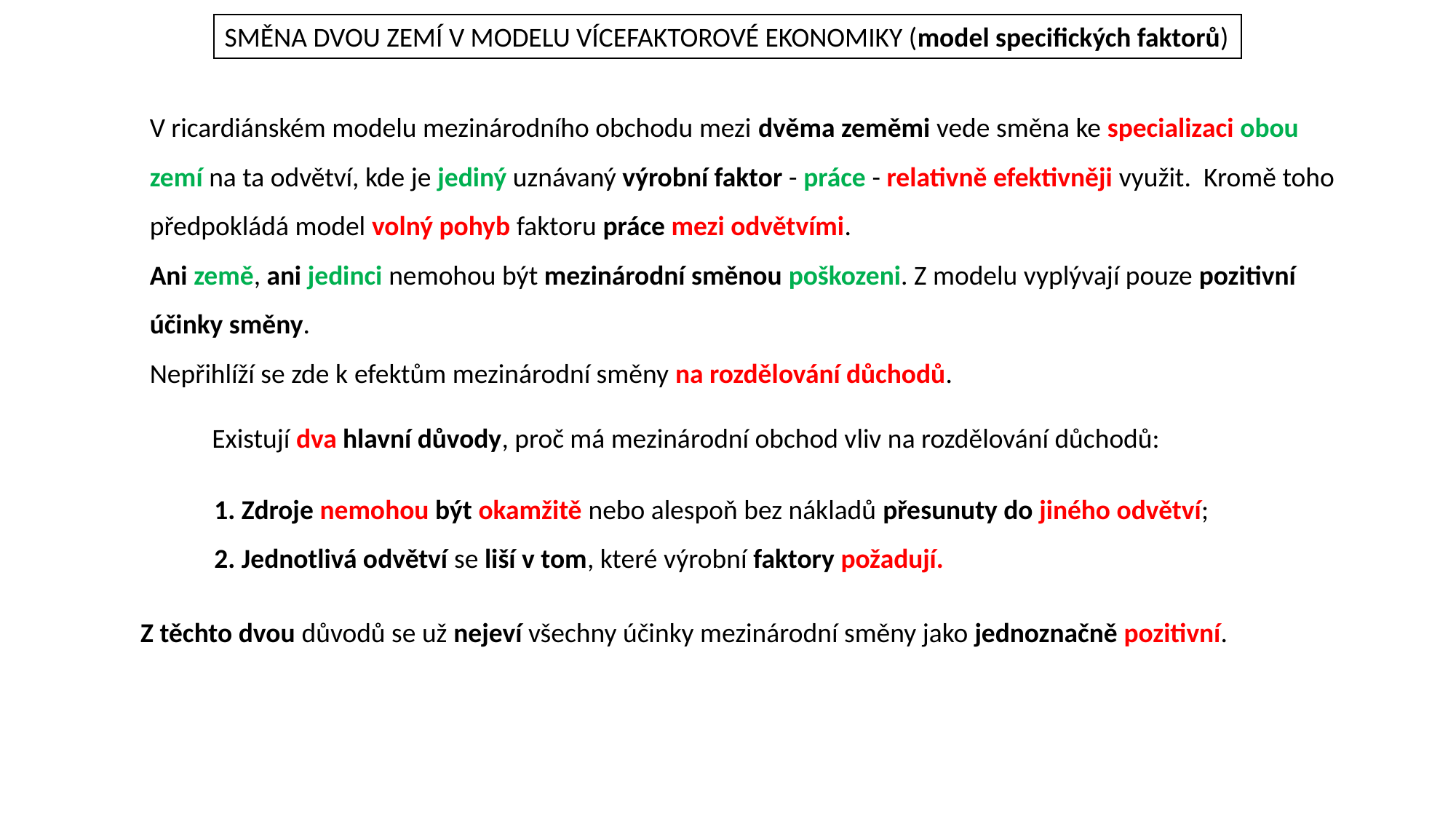

SMĚNA DVOU ZEMÍ V MODELU VÍCEFAKTOROVÉ EKONOMIKY (model specifických faktorů)
V ricardiánském modelu mezinárodního obchodu mezi dvěma zeměmi vede směna ke specializaci obou zemí na ta odvětví, kde je jediný uznávaný výrobní faktor - práce - relativně efektivněji využit.  Kromě toho předpokládá model volný pohyb faktoru práce mezi odvětvími.
Ani země, ani jedinci nemohou být mezinárodní směnou poškozeni. Z modelu vyplývají pouze pozitivní účinky směny.
Nepřihlíží se zde k efektům mezinárodní směny na rozdělování důchodů.
Existují dva hlavní důvody, proč má mezinárodní obchod vliv na rozdělování důchodů:
1. Zdroje nemohou být okamžitě nebo alespoň bez nákladů přesunuty do jiného odvětví;
2. Jednotlivá odvětví se liší v tom, které výrobní faktory požadují.
Z těchto dvou důvodů se už nejeví všechny účinky mezinárodní směny jako jednoznačně pozitivní.